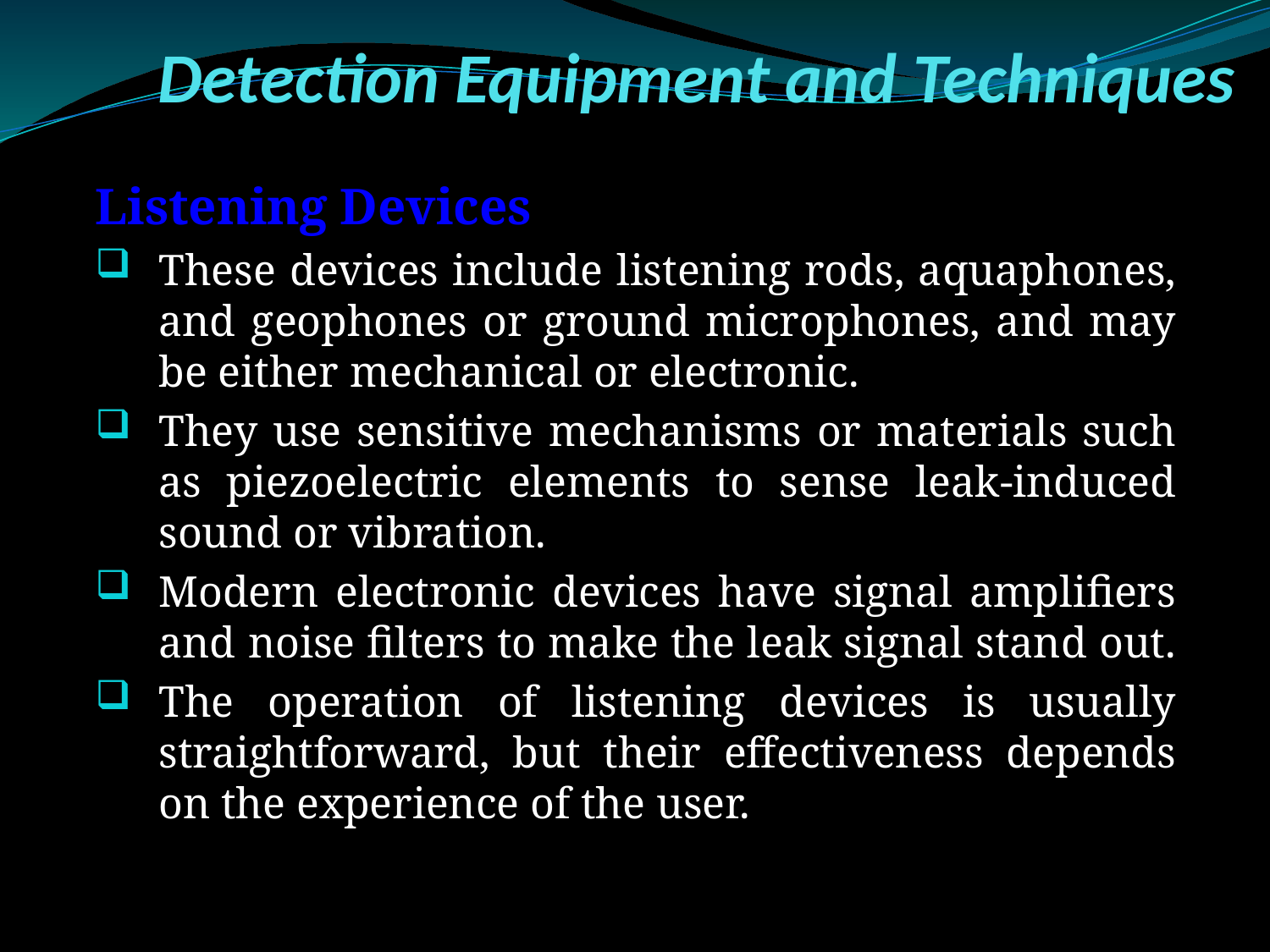

# Detection Equipment and Techniques
Listening Devices
These devices include listening rods, aquaphones, and geophones or ground microphones, and may be either mechanical or electronic.
They use sensitive mechanisms or materials such as piezoelectric elements to sense leak-induced sound or vibration.
Modern electronic devices have signal amplifiers and noise filters to make the leak signal stand out.
The operation of listening devices is usually straightforward, but their effectiveness depends on the experience of the user.